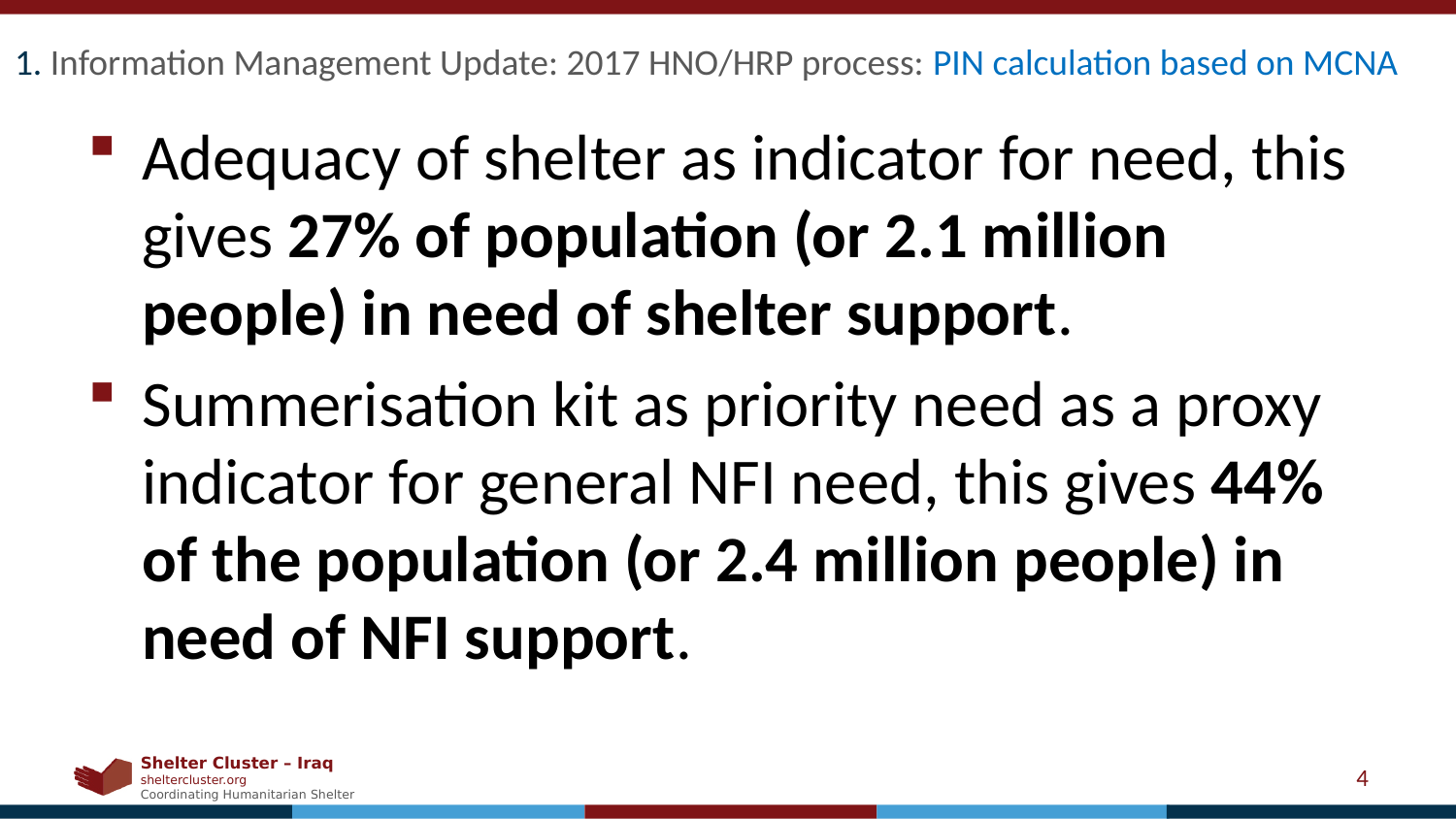

1. Information Management Update: 2017 HNO/HRP process: PIN calculation based on MCNA
Adequacy of shelter as indicator for need, this gives 27% of population (or 2.1 million people) in need of shelter support.
Summerisation kit as priority need as a proxy indicator for general NFI need, this gives 44% of the population (or 2.4 million people) in need of NFI support.

4